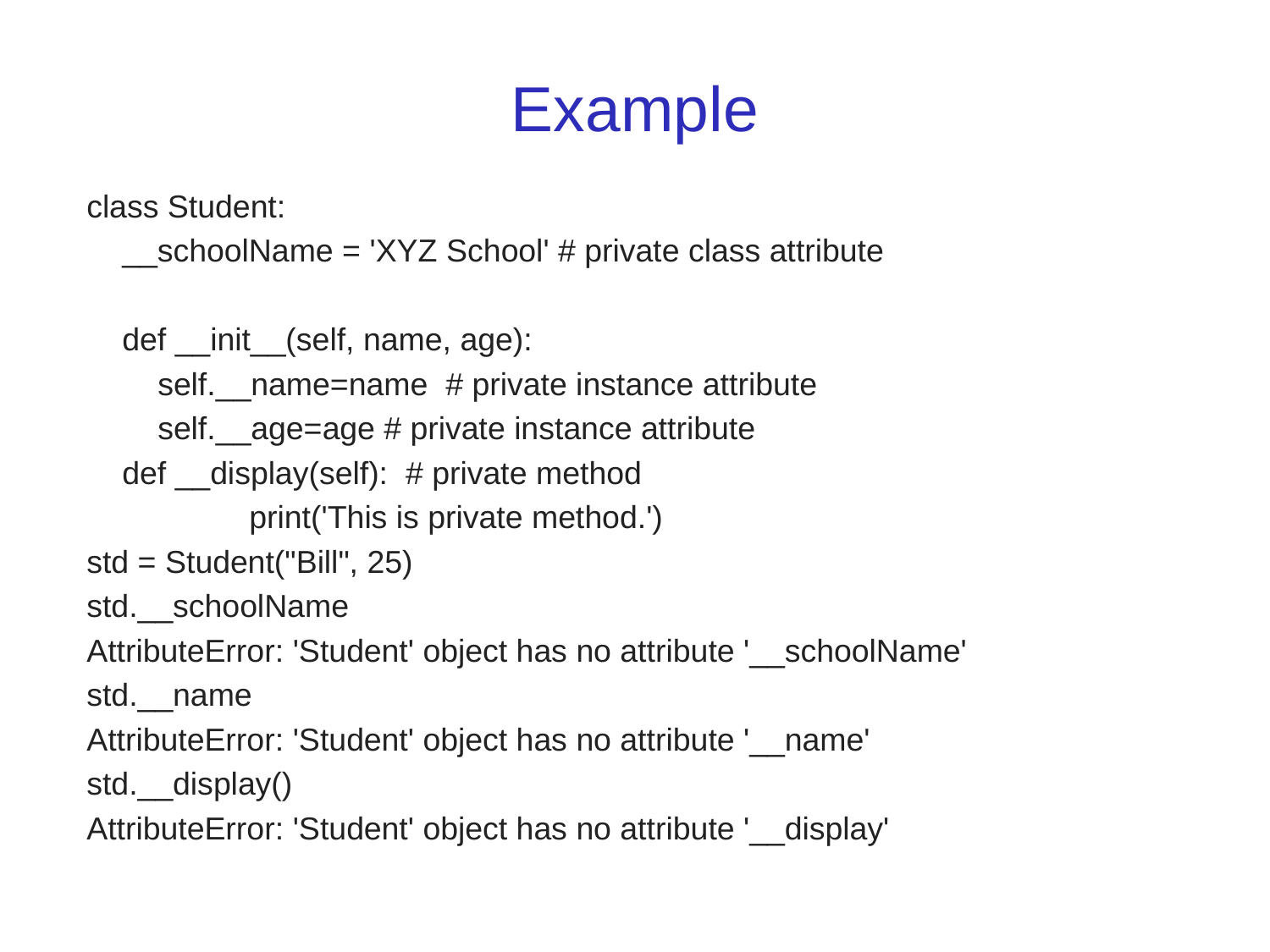

# Example
class Student:
    __schoolName = 'XYZ School' # private class attribute

    def __init__(self, name, age):
        self.__name=name  # private instance attribute
        self.__age=age # private instance attribute
    def __display(self):  # private method
	    print('This is private method.')
std = Student("Bill", 25)
std.__schoolName
AttributeError: 'Student' object has no attribute '__schoolName'
std.__name
AttributeError: 'Student' object has no attribute '__name'
std.__display()
AttributeError: 'Student' object has no attribute '__display'